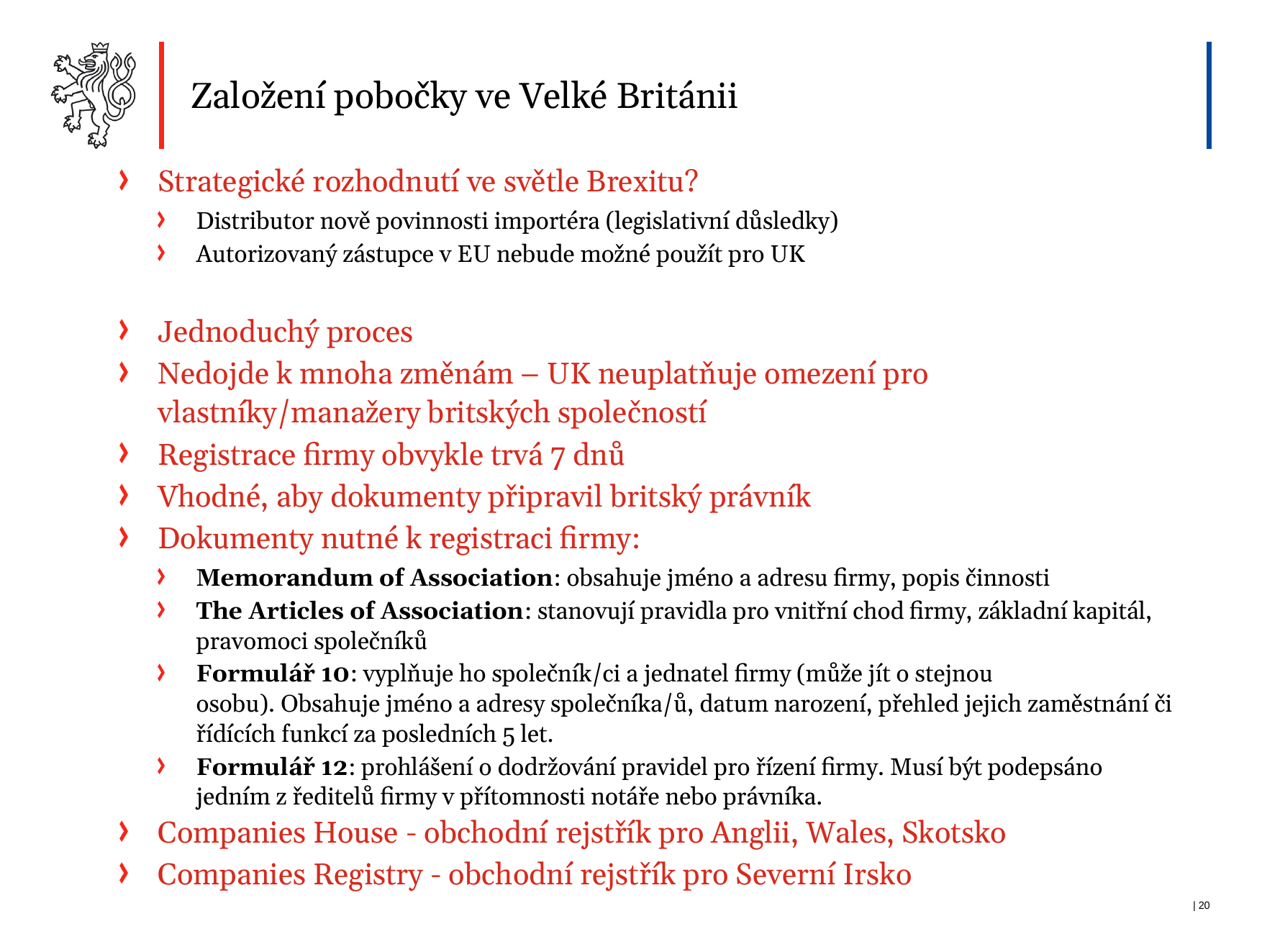

Založení pobočky ve Velké Británii
Strategické rozhodnutí ve světle Brexitu?
Distributor nově povinnosti importéra (legislativní důsledky)
Autorizovaný zástupce v EU nebude možné použít pro UK

Jednoduchý proces
Nedojde k mnoha změnám – UK neuplatňuje omezení pro vlastníky/manažery britských společností
Registrace firmy obvykle trvá 7 dnů
Vhodné, aby dokumenty připravil britský právník
Dokumenty nutné k registraci firmy:
Memorandum of Association: obsahuje jméno a adresu firmy, popis činnosti
The Articles of Association: stanovují pravidla pro vnitřní chod firmy, základní kapitál, pravomoci společníků
Formulář 10: vyplňuje ho společník/ci a jednatel firmy (může jít o stejnou osobu). Obsahuje jméno a adresy společníka/ů, datum narození, přehled jejich zaměstnání či řídících funkcí za posledních 5 let.
Formulář 12: prohlášení o dodržování pravidel pro řízení firmy. Musí být podepsáno jedním z ředitelů firmy v přítomnosti notáře nebo právníka.
Companies House - obchodní rejstřík pro Anglii, Wales, Skotsko
Companies Registry - obchodní rejstřík pro Severní Irsko